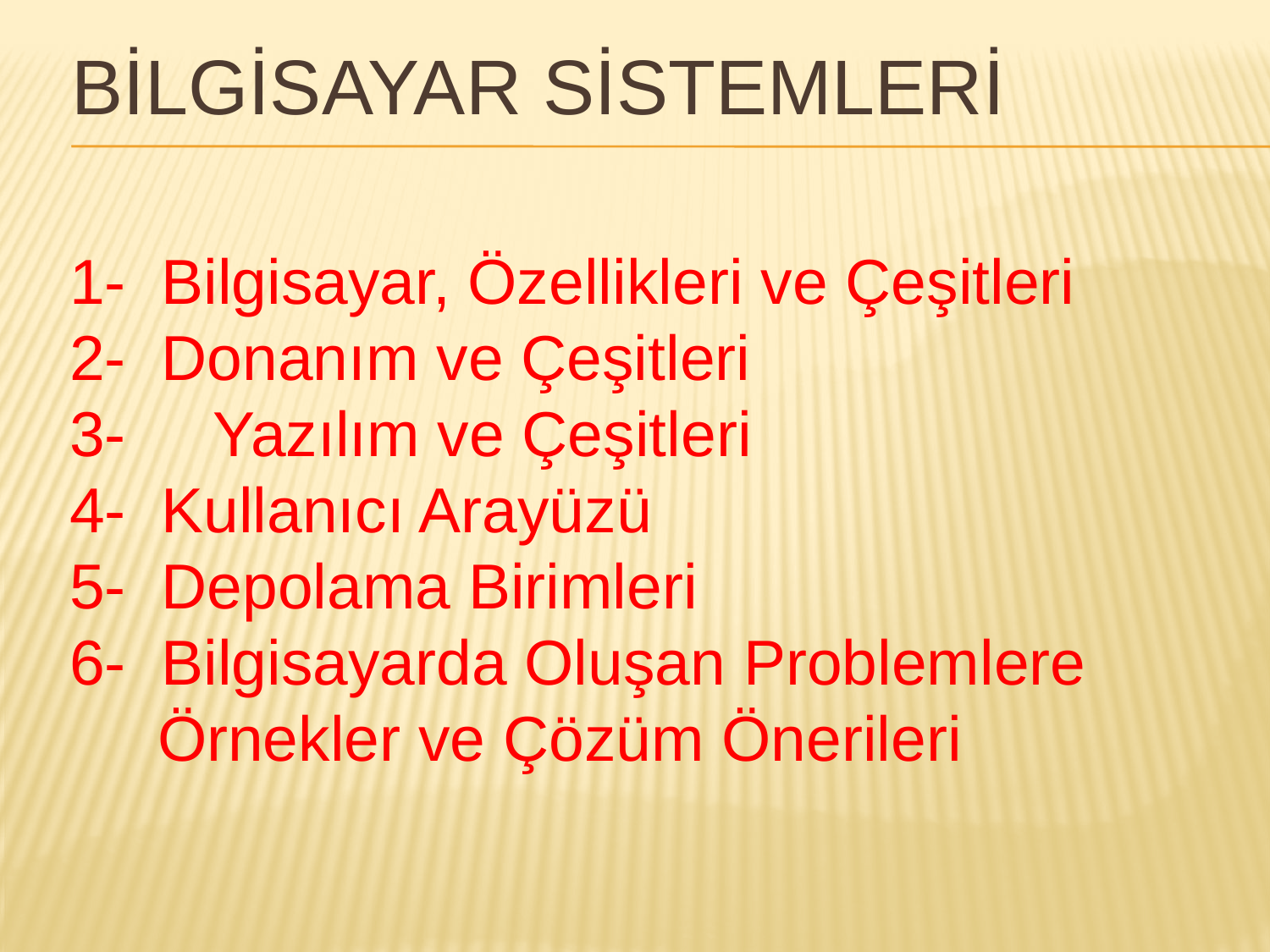

# BİLGİSAYAR SİSTEMLERİ
1-  Bilgisayar, Özellikleri ve Çeşitleri
2-  Donanım ve Çeşitleri
3-	 Yazılım ve Çeşitleri
4-  Kullanıcı Arayüzü
5-  Depolama Birimleri
6-  Bilgisayarda Oluşan Problemlere
     Örnekler ve Çözüm Önerileri